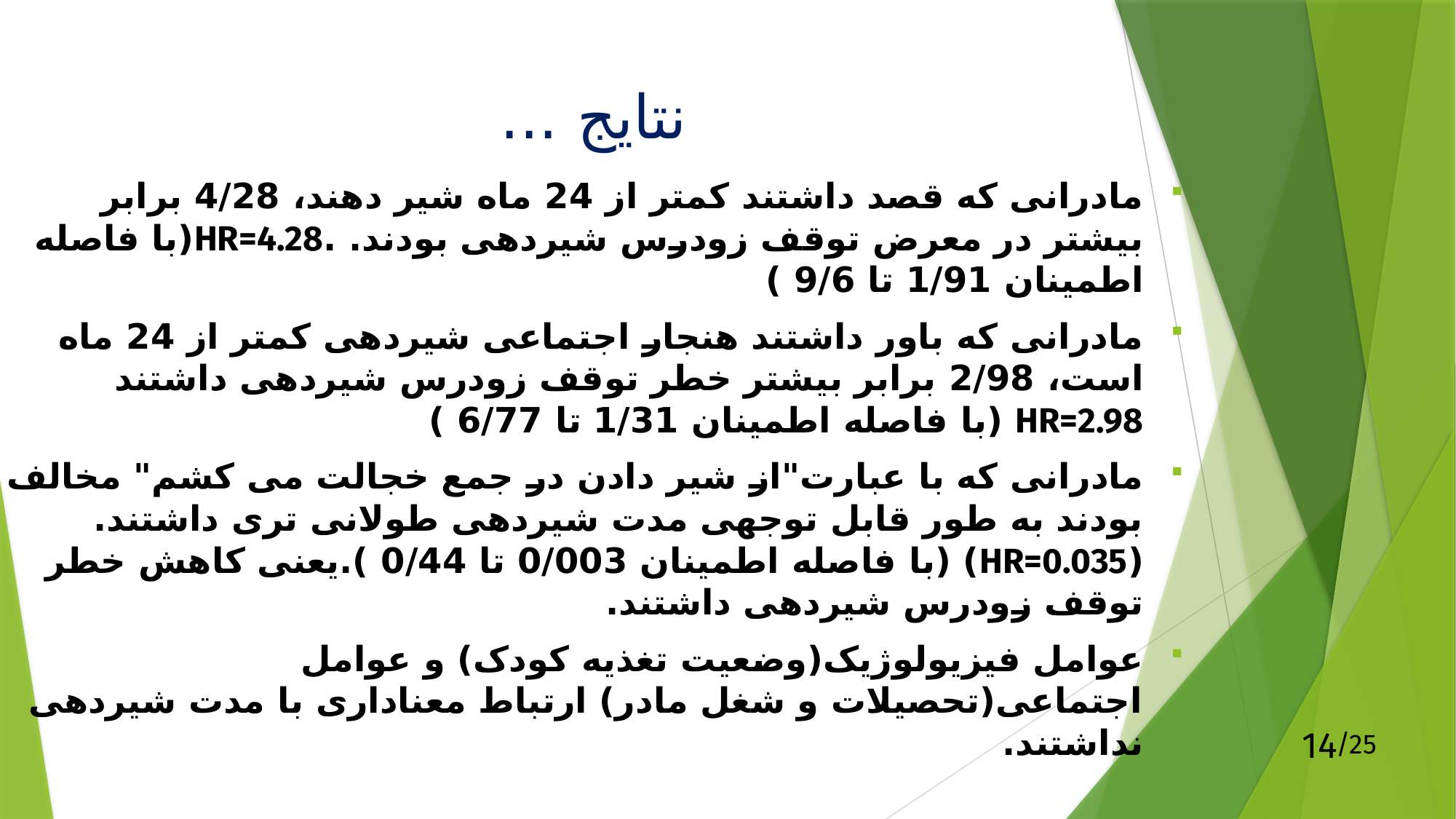

# نتایج ...
مادرانی که قصد داشتند کمتر از 24 ماه شیر دهند، 4/28 برابر بیشتر در معرض توقف زودرس شیردهی بودند. .HR=4.28(با فاصله اطمینان 1/91 تا 9/6 )
مادرانی که باور داشتند هنجار اجتماعی شیردهی کمتر از 24 ماه است، 2/98 برابر بیشتر خطر توقف زودرس شیردهی داشتند HR=2.98 (با فاصله اطمینان 1/31 تا 6/77 )
مادرانی که با عبارت"از شیر دادن در جمع خجالت می کشم" مخالف بودند به طور قابل توجهی مدت شیردهی طولانی تری داشتند.(HR=0.035) (با فاصله اطمینان 0/003 تا 0/44 ).یعنی کاهش خطر توقف زودرس شیردهی داشتند.
عوامل فیزیولوژیک(وضعیت تغذیه کودک) و عوامل اجتماعی(تحصیلات و شغل مادر) ارتباط معناداری با مدت شیردهی نداشتند.
14